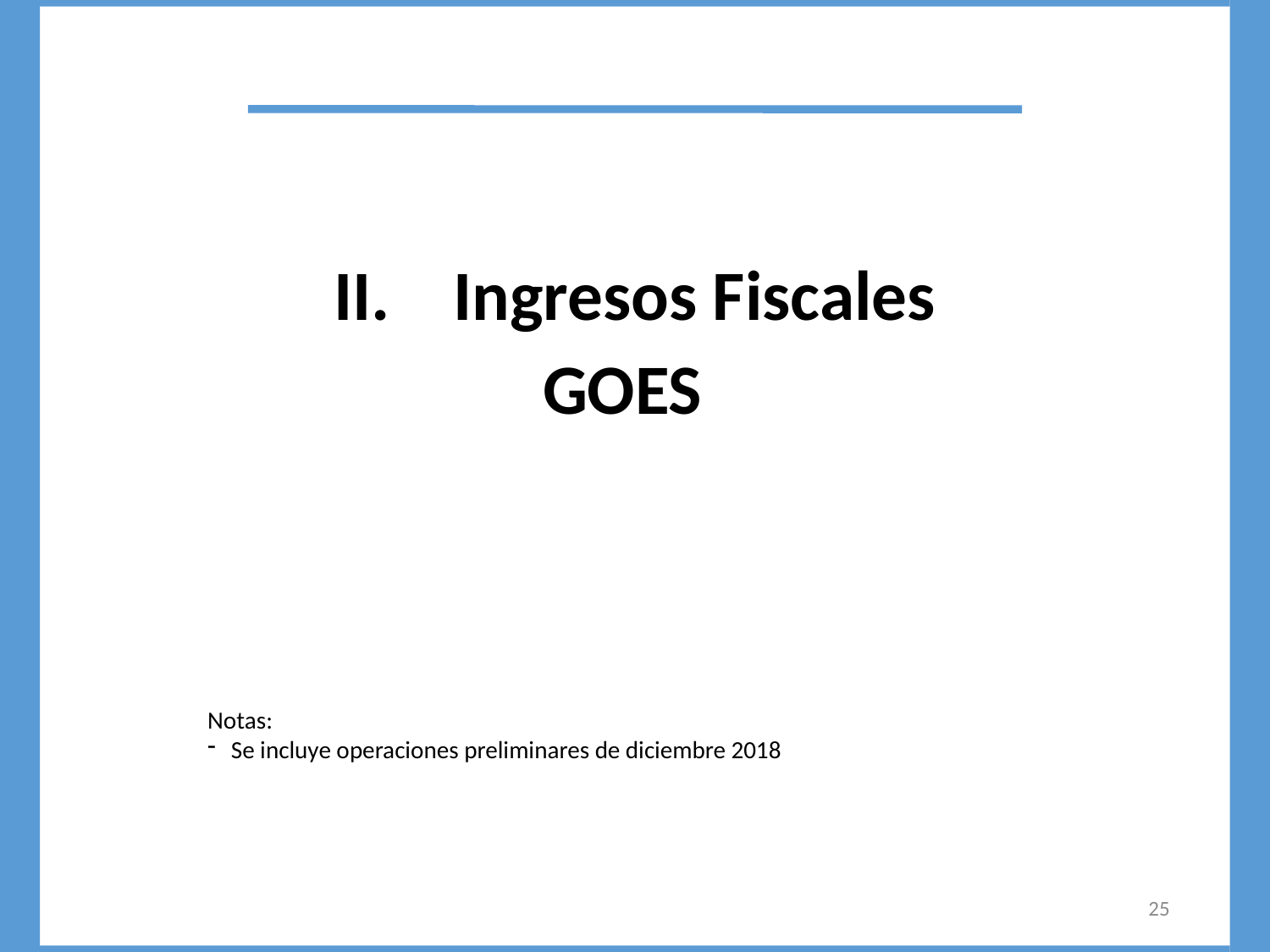

Ingresos Fiscales
GOES
Notas:
Se incluye operaciones preliminares de diciembre 2018

25